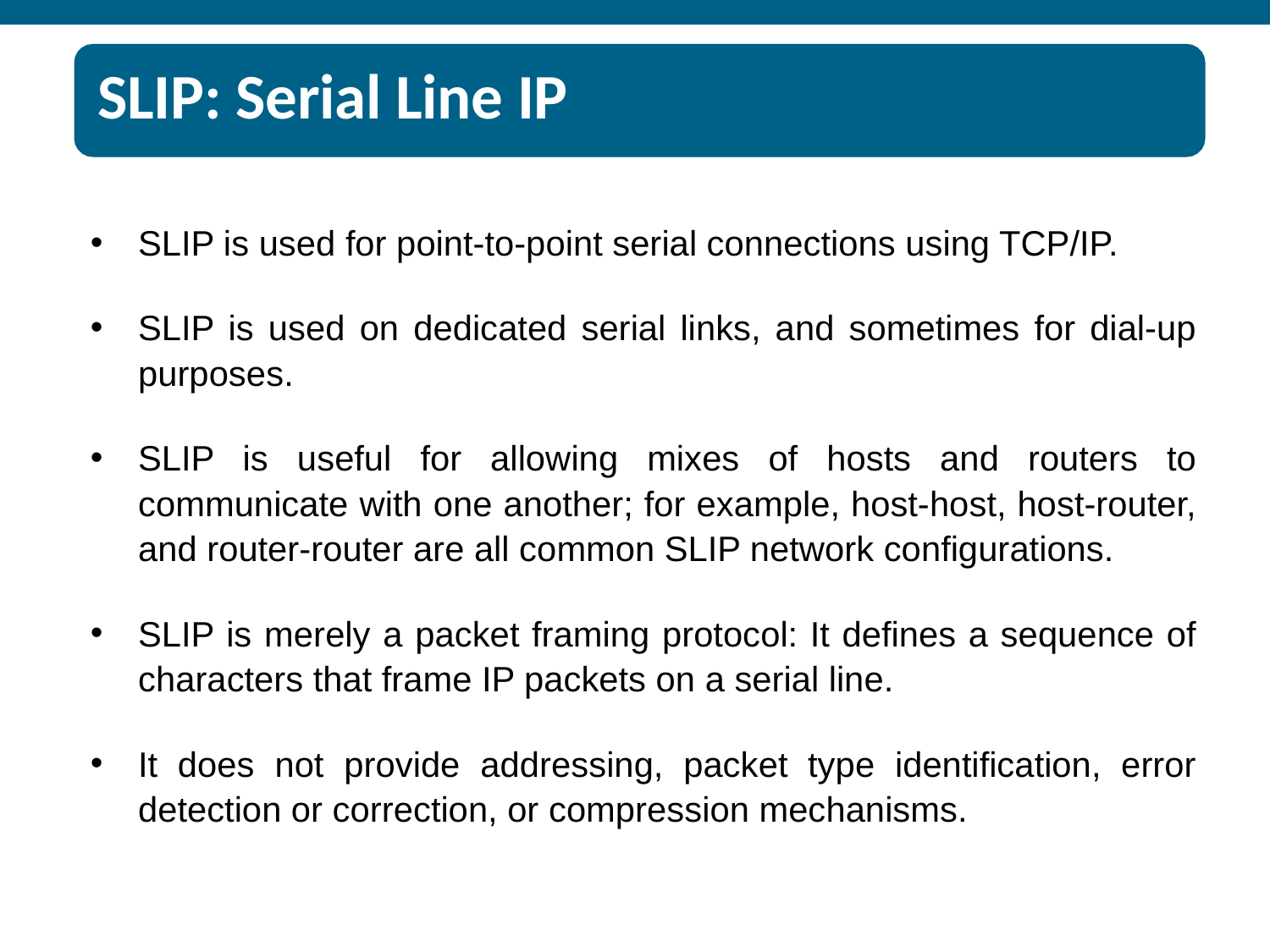

# SLIP: Serial Line IP
SLIP is used for point-to-point serial connections using TCP/IP.
SLIP is used on dedicated serial links, and sometimes for dial-up purposes.
SLIP is useful for allowing mixes of hosts and routers to communicate with one another; for example, host-host, host-router, and router-router are all common SLIP network configurations.
SLIP is merely a packet framing protocol: It defines a sequence of characters that frame IP packets on a serial line.
It does not provide addressing, packet type identification, error detection or correction, or compression mechanisms.